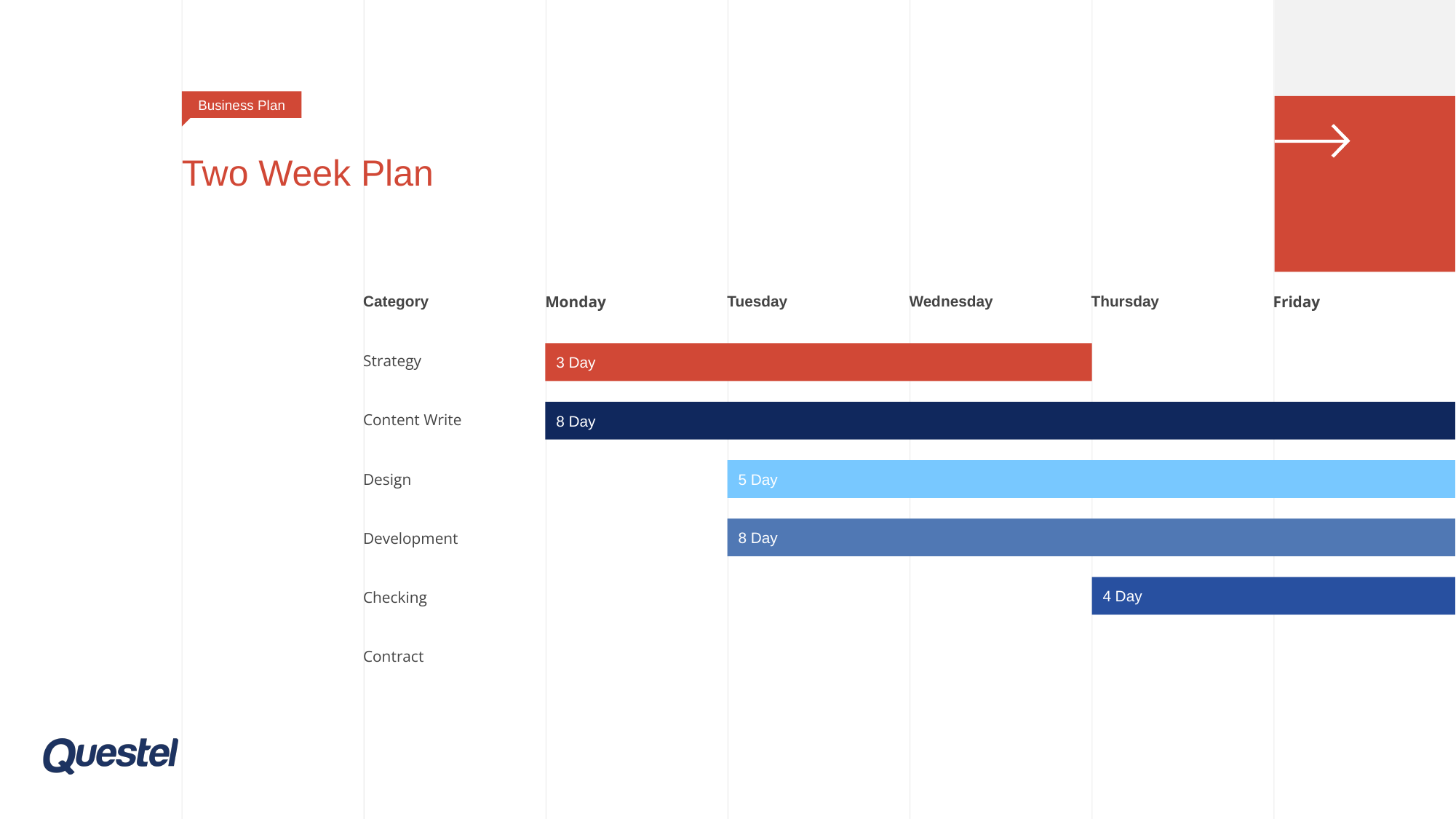

Business Plan

# Two Week Plan
| Category | Monday | Tuesday | Wednesday | Thursday | Friday |
| --- | --- | --- | --- | --- | --- |
| Strategy |  |  |  |  |  |
| Content Write |  |  |  |  |  |
| Design |  |  |  |  |  |
| Development |  |  |  |  |  |
| Checking |  |  |  |  |  |
| Contract |  |  |  |  |  |

3 Day
8 Day
5 Day
8 Day
4 Day